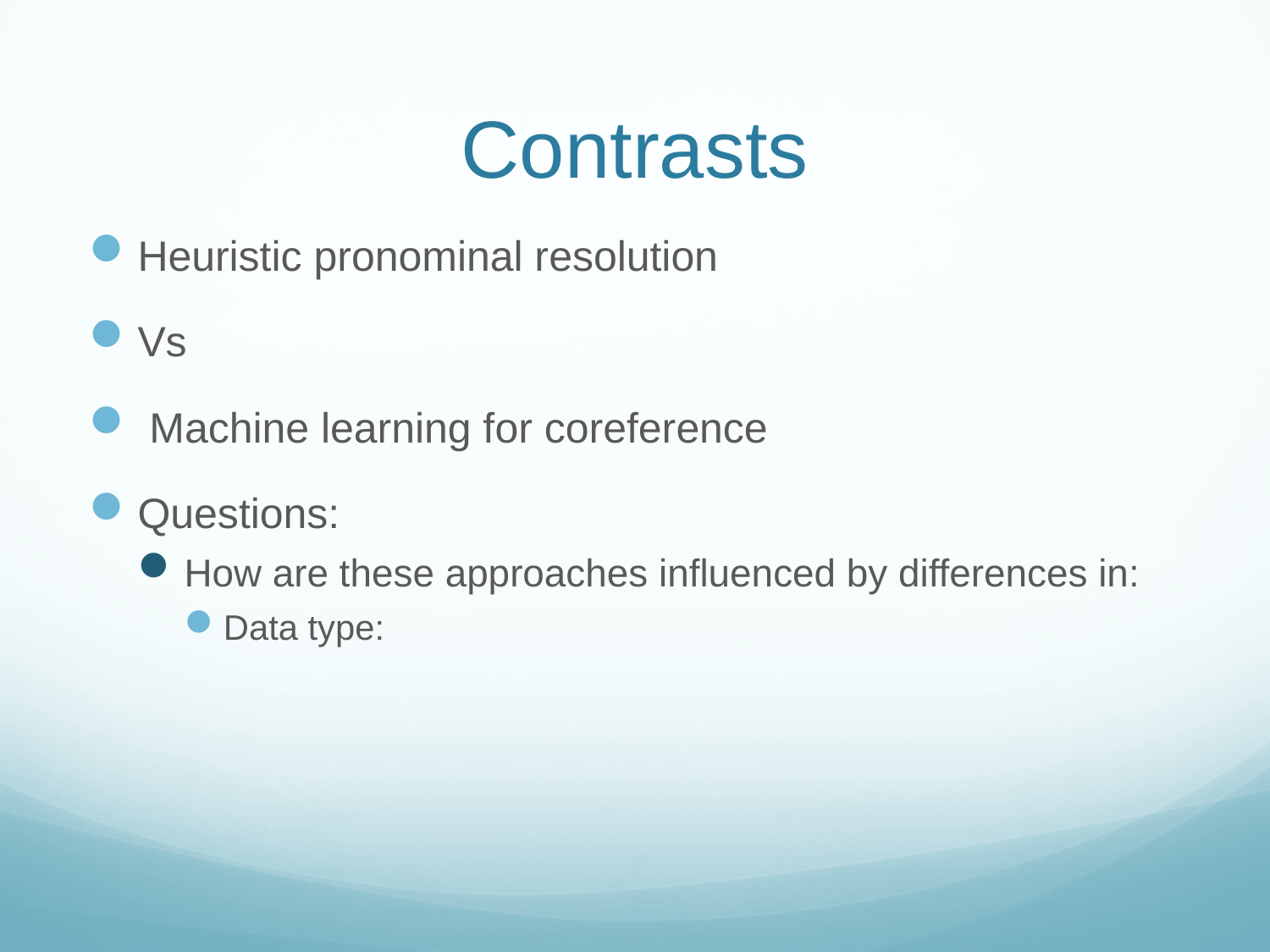

# Contrasts
Heuristic pronominal resolution
Vs
 Machine learning for coreference
Questions:
How are these approaches influenced by differences in:
Data type: